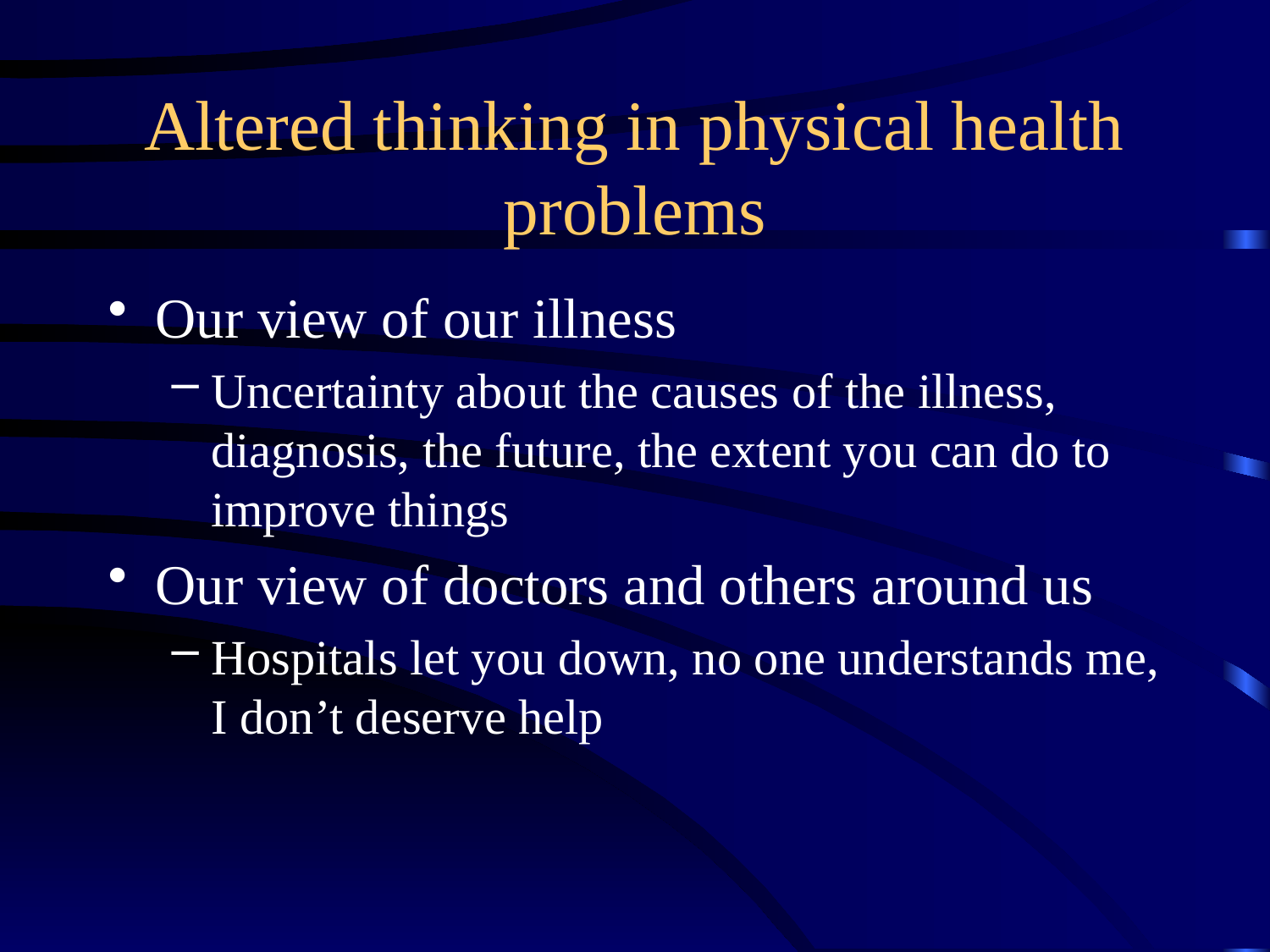

# Altered thinking in physical health problems
Our view of our illness
Uncertainty about the causes of the illness, diagnosis, the future, the extent you can do to improve things
Our view of doctors and others around us
Hospitals let you down, no one understands me, I don’t deserve help